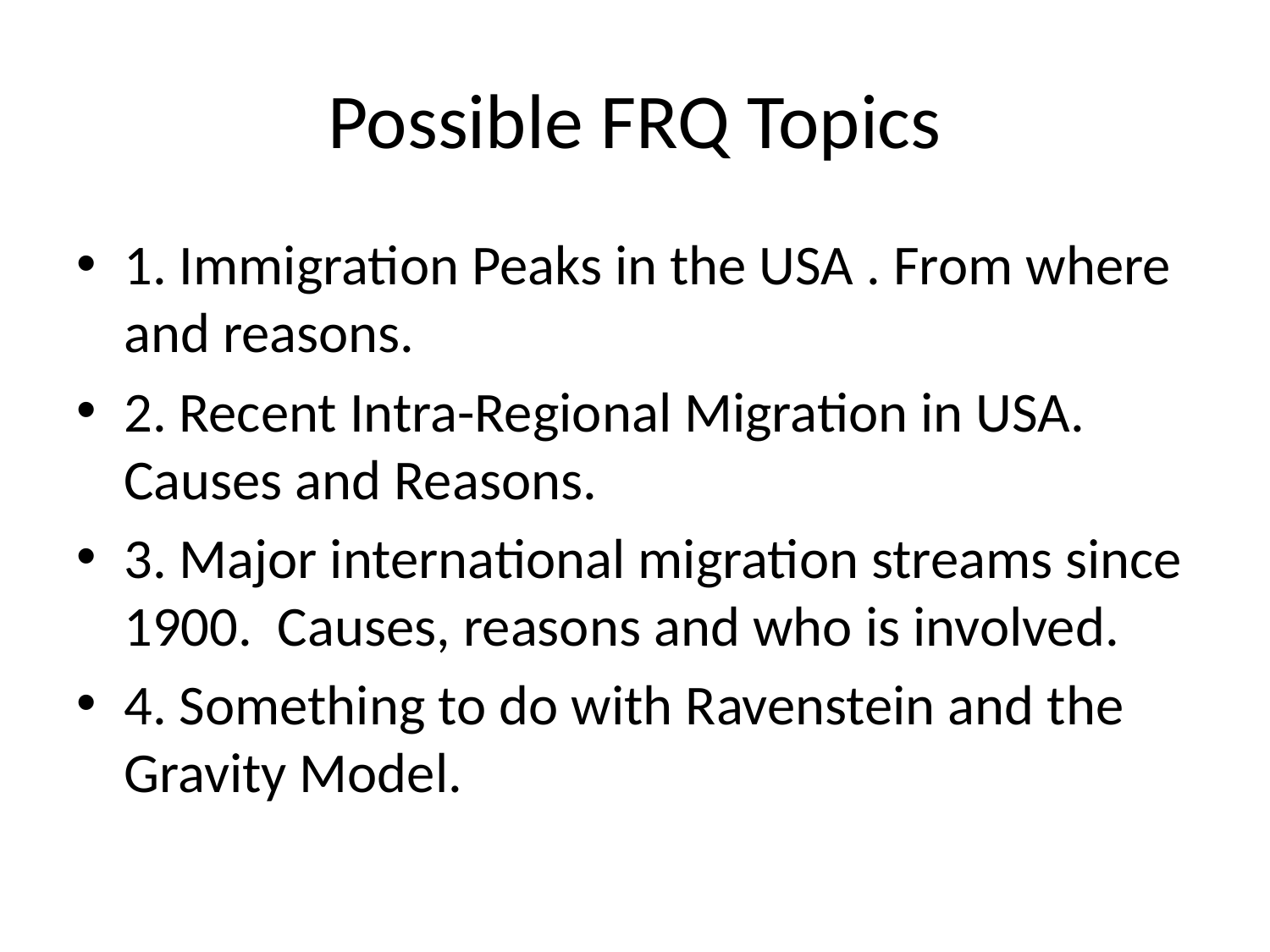

# Possible FRQ Topics
1. Immigration Peaks in the USA . From where and reasons.
2. Recent Intra-Regional Migration in USA.  Causes and Reasons.
3. Major international migration streams since 1900.  Causes, reasons and who is involved.
4. Something to do with Ravenstein and the Gravity Model.